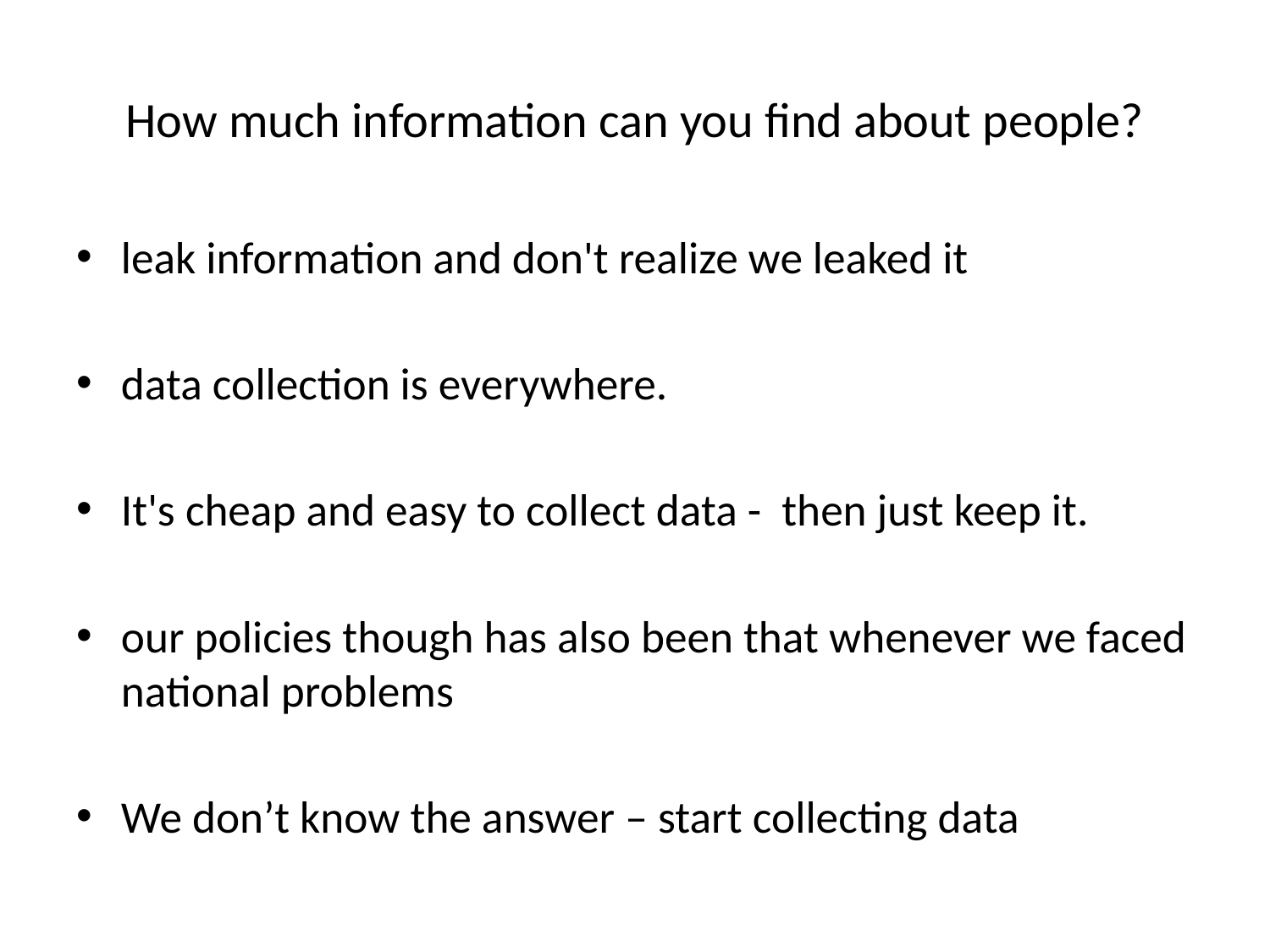

# How much information can you find about people?
leak information and don't realize we leaked it

data collection is everywhere.

It's cheap and easy to collect data -  then just keep it.

our policies though has also been that whenever we faced national problems

We don’t know the answer – start collecting data